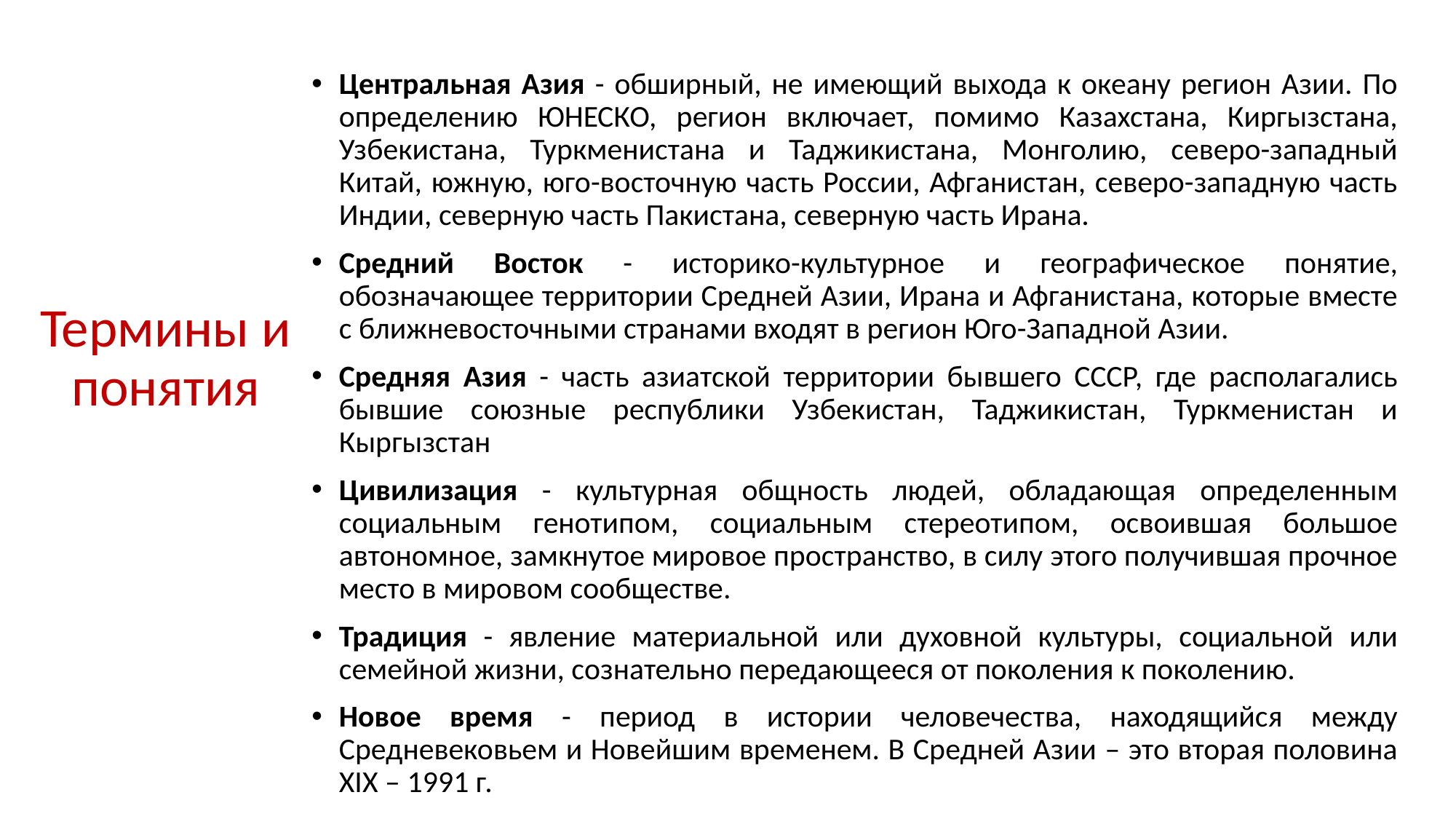

Центральная Азия - обширный, не имеющий выхода к океану регион Азии. По определению ЮНЕСКО, регион включает, помимо Казахстана, Киргызстана, Узбекистана, Туркменистана и Таджикистана, Монголию, северо-западный Китай, южную, юго-восточную часть России, Афганистан, северо-западную часть Индии, северную часть Пакистана, северную часть Ирана.
Средний Восток - историко-культурное и географическое понятие, обозначающее территории Средней Азии, Ирана и Афганистана, которые вместе с ближневосточными странами входят в регион Юго-Западной Азии.
Средняя Азия - часть азиатской территории бывшего СССР, где располагались бывшие союзные республики Узбекистан, Таджикистан, Туркменистан и Кыргызстан
Цивилизация - культурная общность людей, обладающая определенным социальным генотипом, социальным стереотипом, освоившая большое автономное, замкнутое мировое пространство, в силу этого получившая прочное место в мировом сообществе.
Традиция - явление материальной или духовной культуры, социальной или семейной жизни, сознательно передающееся от поколения к поколению.
Новое время - период в истории человечества, находящийся между Средневековьем и Новейшим временем. В Средней Азии – это вторая половина XIX – 1991 г.

# Термины и понятия